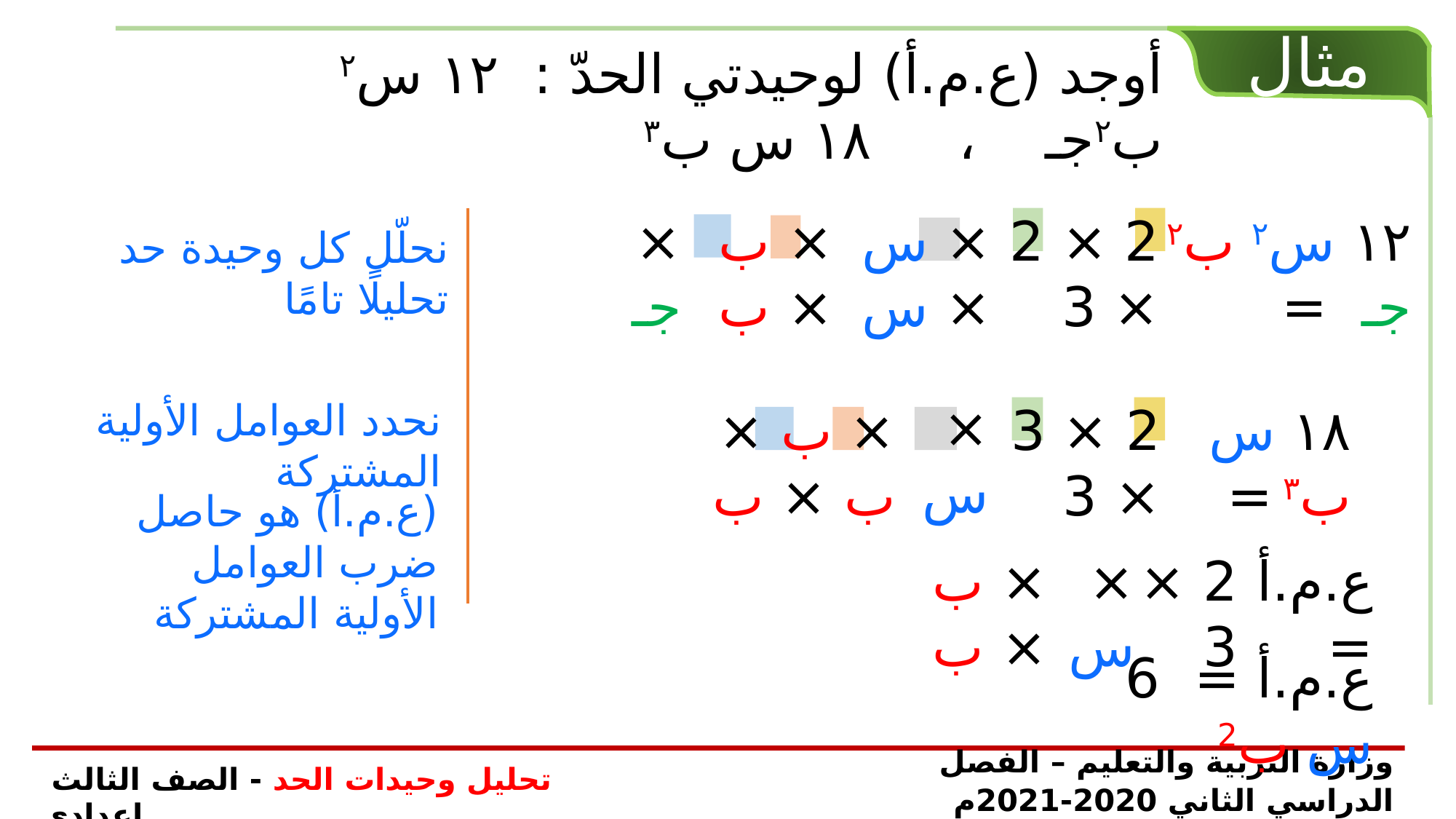

مثال

أوجد (ع.م.أ) لوحيدتي الحدّ :  ١٢ س٢ ب٢جـ    ،     ١٨ س ب٣
× جـ
× ب × ب
× س × س
2 × 2 × 3
١٢ س٢ ب٢ جـ  =

نحلّل كل وحيدة حد تحليلًا تامًا

نحدد العوامل الأولية المشتركة
× س
× ب × ب × ب
2 × 3 × 3
١٨ س ب٣ =

(ع.م.أ) هو حاصل ضرب العوامل الأولية المشتركة
ع.م.أ =
2 × 3
× ب × ب
× س
ع.م.أ =  6 س ب2